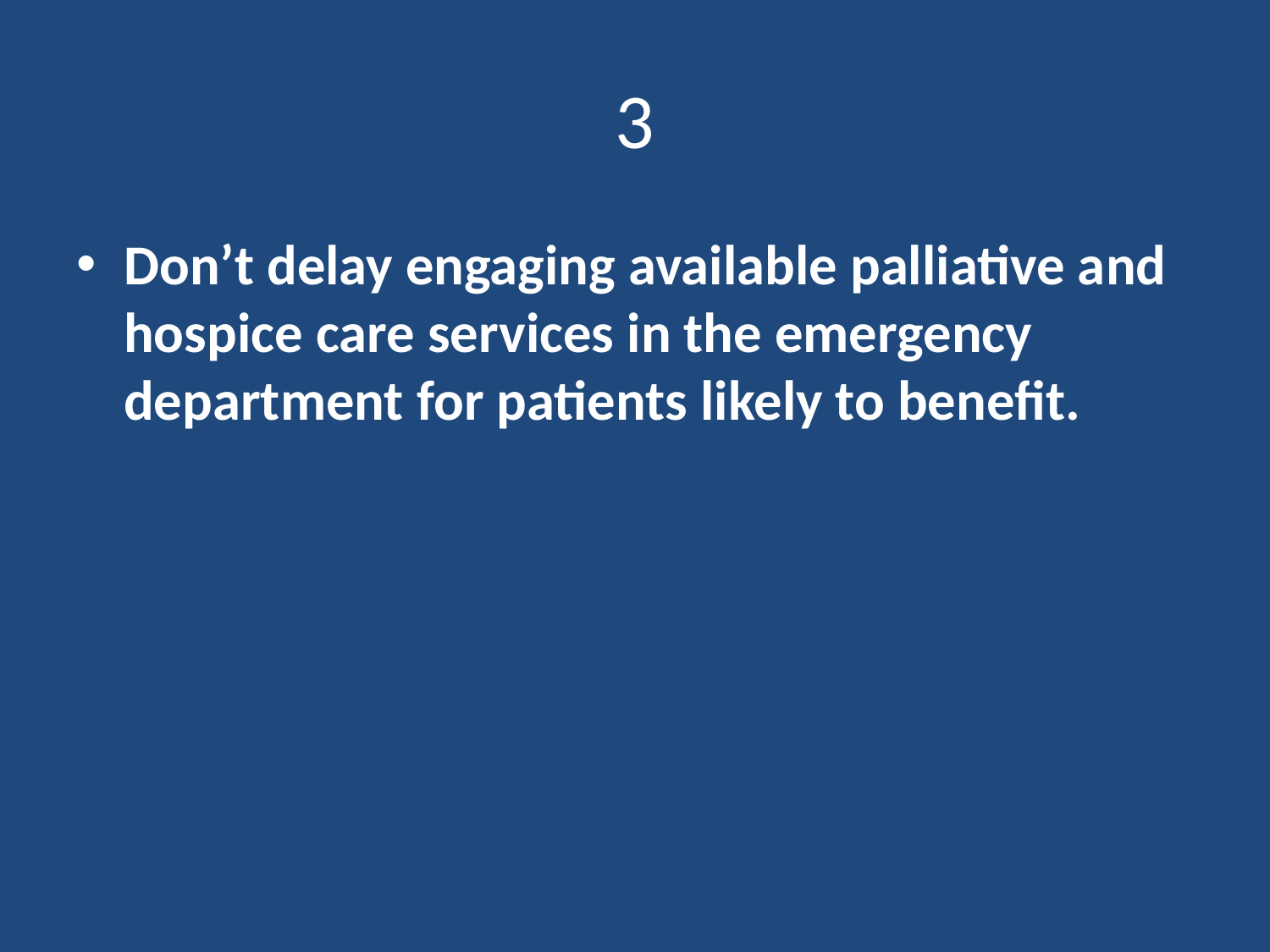

# 3
Don’t delay engaging available palliative and hospice care services in the emergency department for patients likely to benefit.